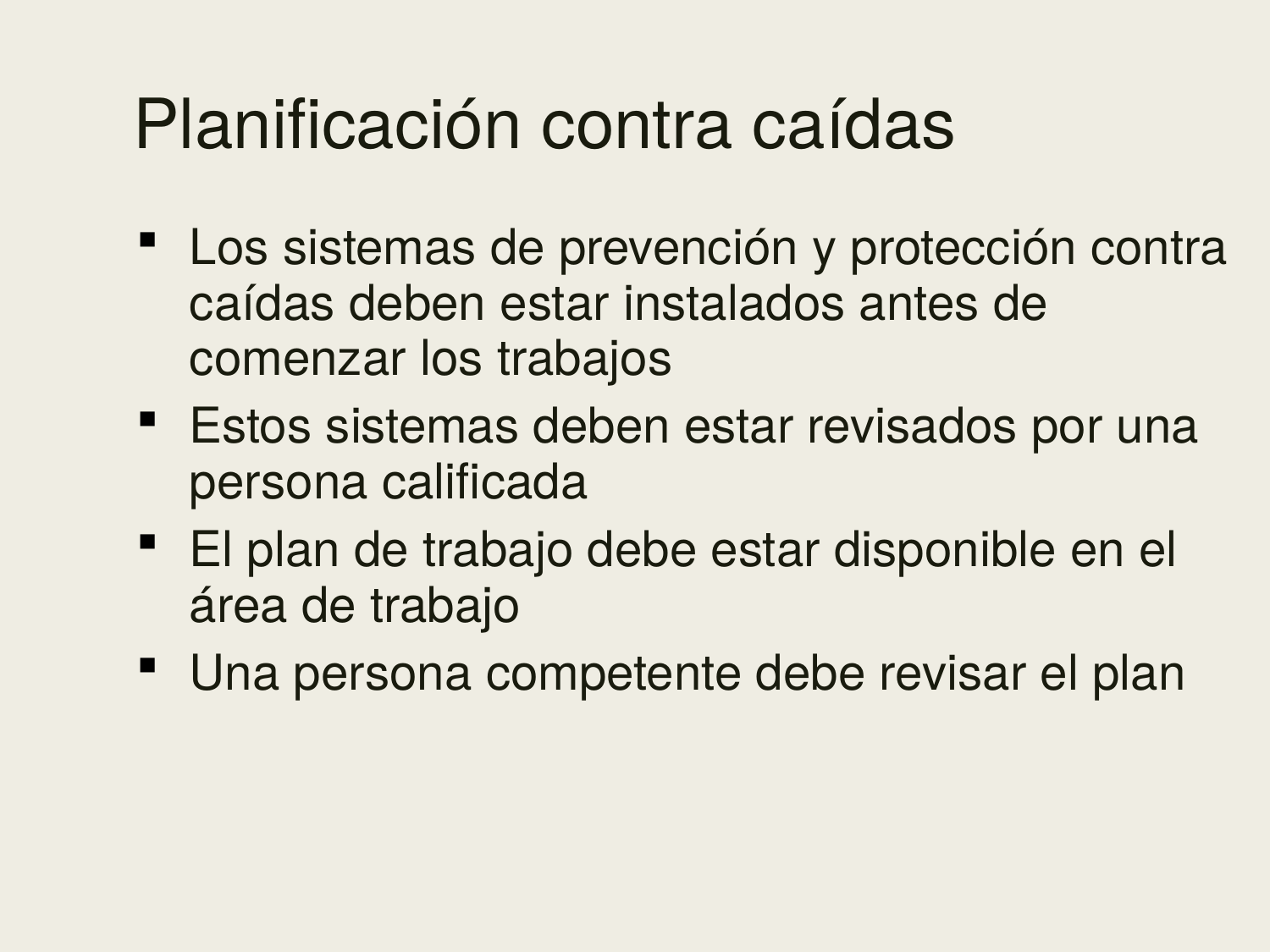

Planificación contra caídas
Los sistemas de prevención y protección contra caídas deben estar instalados antes de comenzar los trabajos
Estos sistemas deben estar revisados por una persona calificada
El plan de trabajo debe estar disponible en el área de trabajo
Una persona competente debe revisar el plan

50